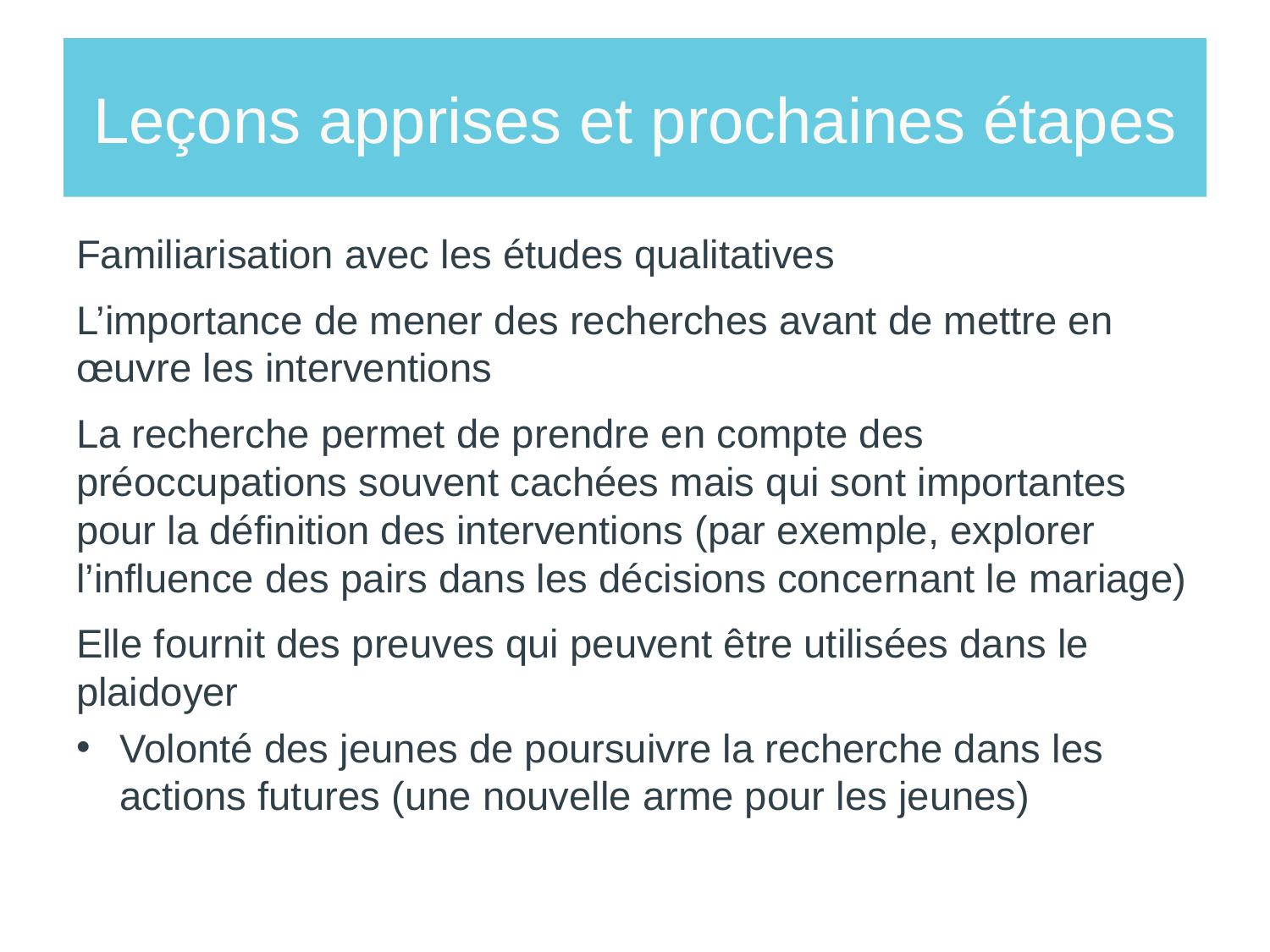

# Leçons apprises et prochaines étapes
Familiarisation avec les études qualitatives
L’importance de mener des recherches avant de mettre en œuvre les interventions
La recherche permet de prendre en compte des préoccupations souvent cachées mais qui sont importantes pour la définition des interventions (par exemple, explorer l’influence des pairs dans les décisions concernant le mariage)
Elle fournit des preuves qui peuvent être utilisées dans le plaidoyer
Volonté des jeunes de poursuivre la recherche dans les actions futures (une nouvelle arme pour les jeunes)